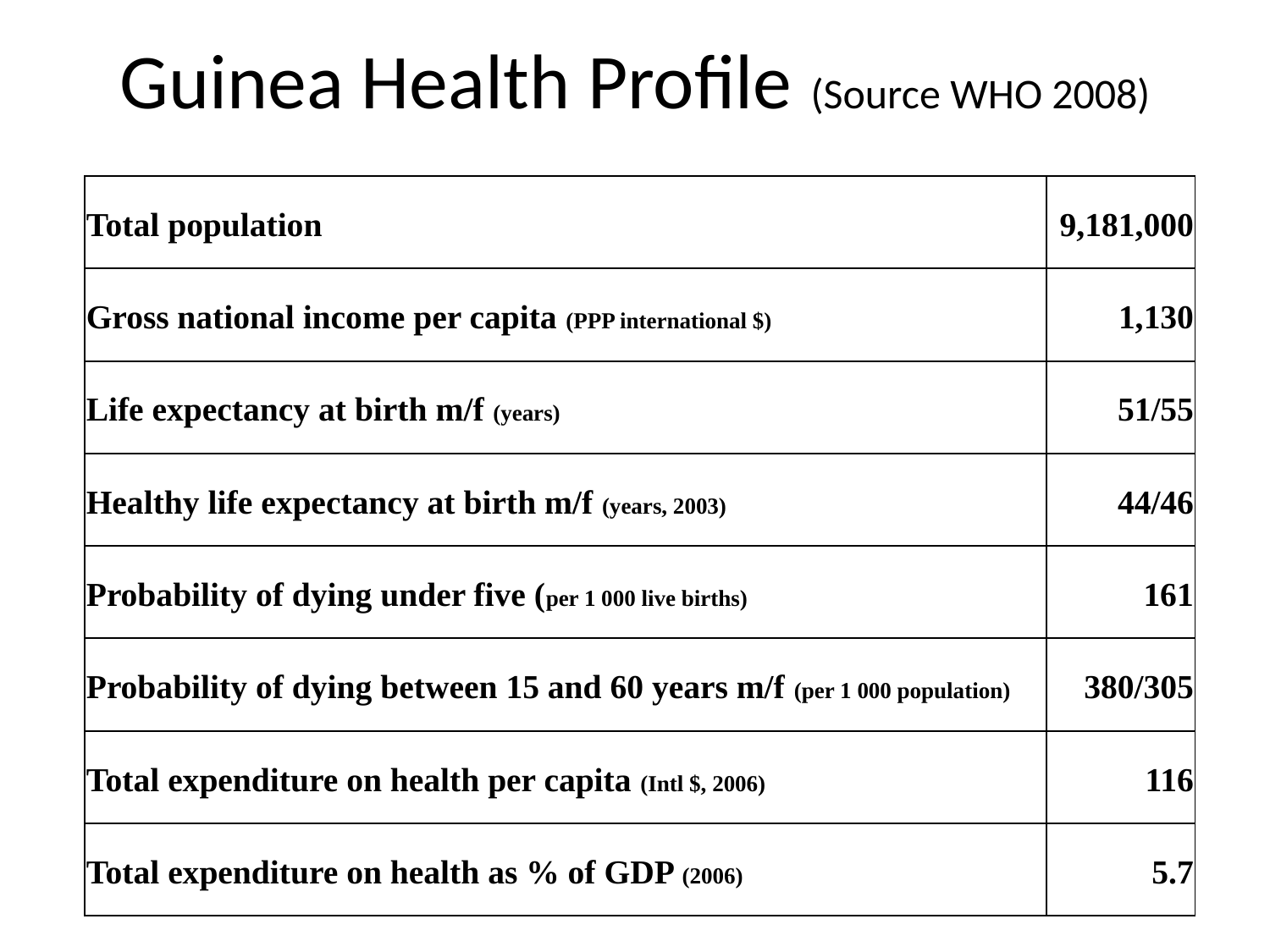

# Guinea Health Profile (Source WHO 2008)
| Total population | 9,181,000 |
| --- | --- |
| Gross national income per capita (PPP international $) | 1,130 |
| Life expectancy at birth m/f (years) | 51/55 |
| Healthy life expectancy at birth m/f (years, 2003) | 44/46 |
| Probability of dying under five (per 1 000 live births) | 161 |
| Probability of dying between 15 and 60 years m/f (per 1 000 population) | 380/305 |
| Total expenditure on health per capita (Intl $, 2006) | 116 |
| Total expenditure on health as % of GDP (2006) | 5.7 |